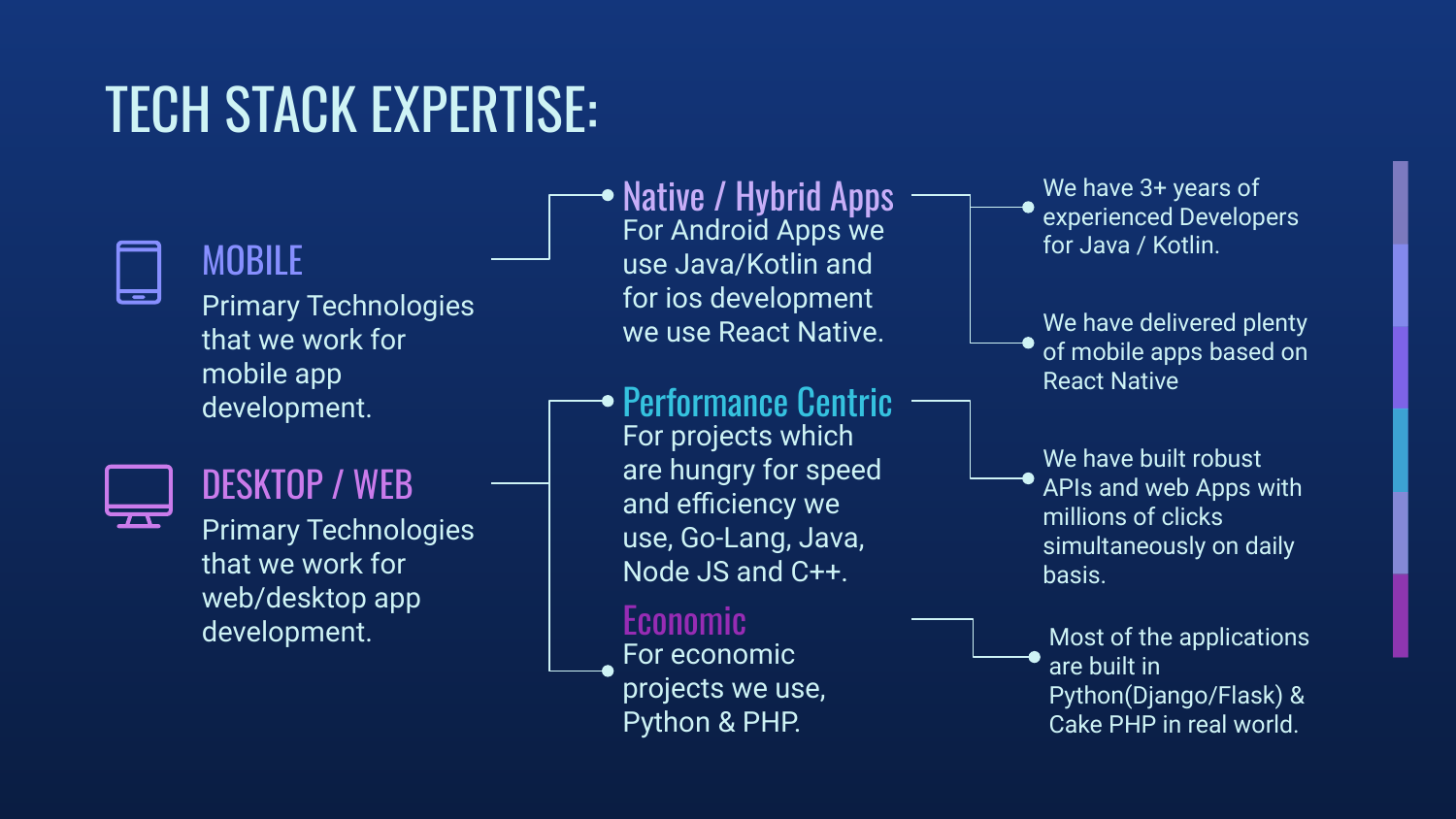

# TECH STACK EXPERTISE:
Native / Hybrid Apps
For Android Apps we use Java/Kotlin and for ios development we use React Native.
We have 3+ years of experienced Developers for Java / Kotlin.
MOBILE
Primary Technologies that we work for mobile app development.

We have delivered plenty of mobile apps based on React Native
Performance Centric
For projects which are hungry for speed and efficiency we use, Go-Lang, Java, Node JS and C++.
We have built robust APIs and web Apps with millions of clicks simultaneously on daily basis.
DESKTOP / WEB
Primary Technologies that we work for web/desktop app development.

Economic
For economic projects we use, Python & PHP.

Most of the applications are built in Python(Django/Flask) & Cake PHP in real world.